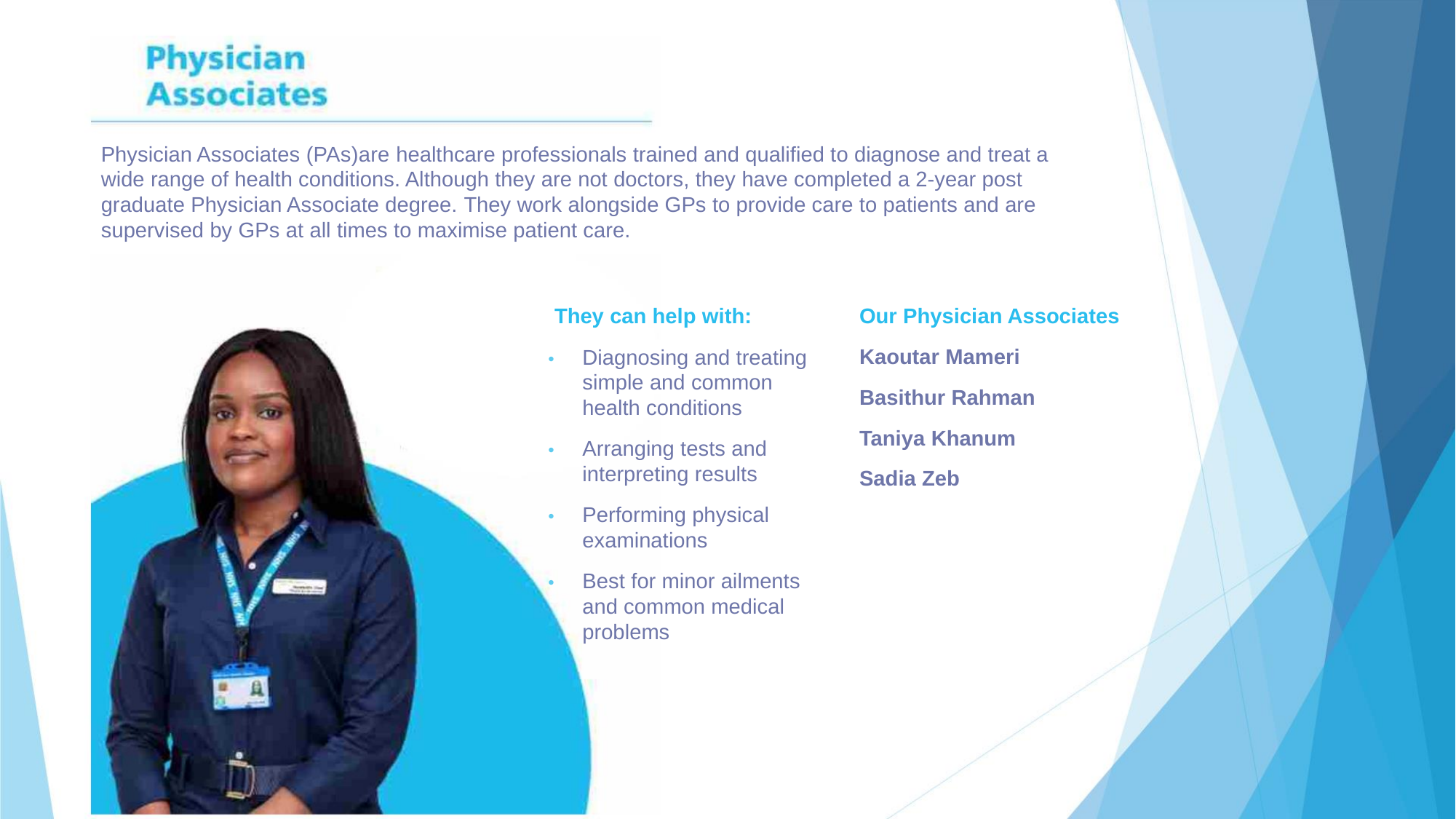

Physician Associates (PAs)are healthcare professionals trained and qualified to diagnose and treat a
wide range of health conditions. Although they are not doctors, they have completed a 2-year post
graduate Physician Associate degree. They work alongside GPs to provide care to patients and are
supervised by GPs at all times to maximise patient care.
They can help with:
Our Physician Associates
Kaoutar Mameri
Basithur Rahman
Taniya Khanum
Sadia Zeb
• Diagnosing and treating
simple and common
health conditions
• Arranging tests and
interpreting results
• Performing physical
examinations
• Best for minor ailments
and common medical
problems